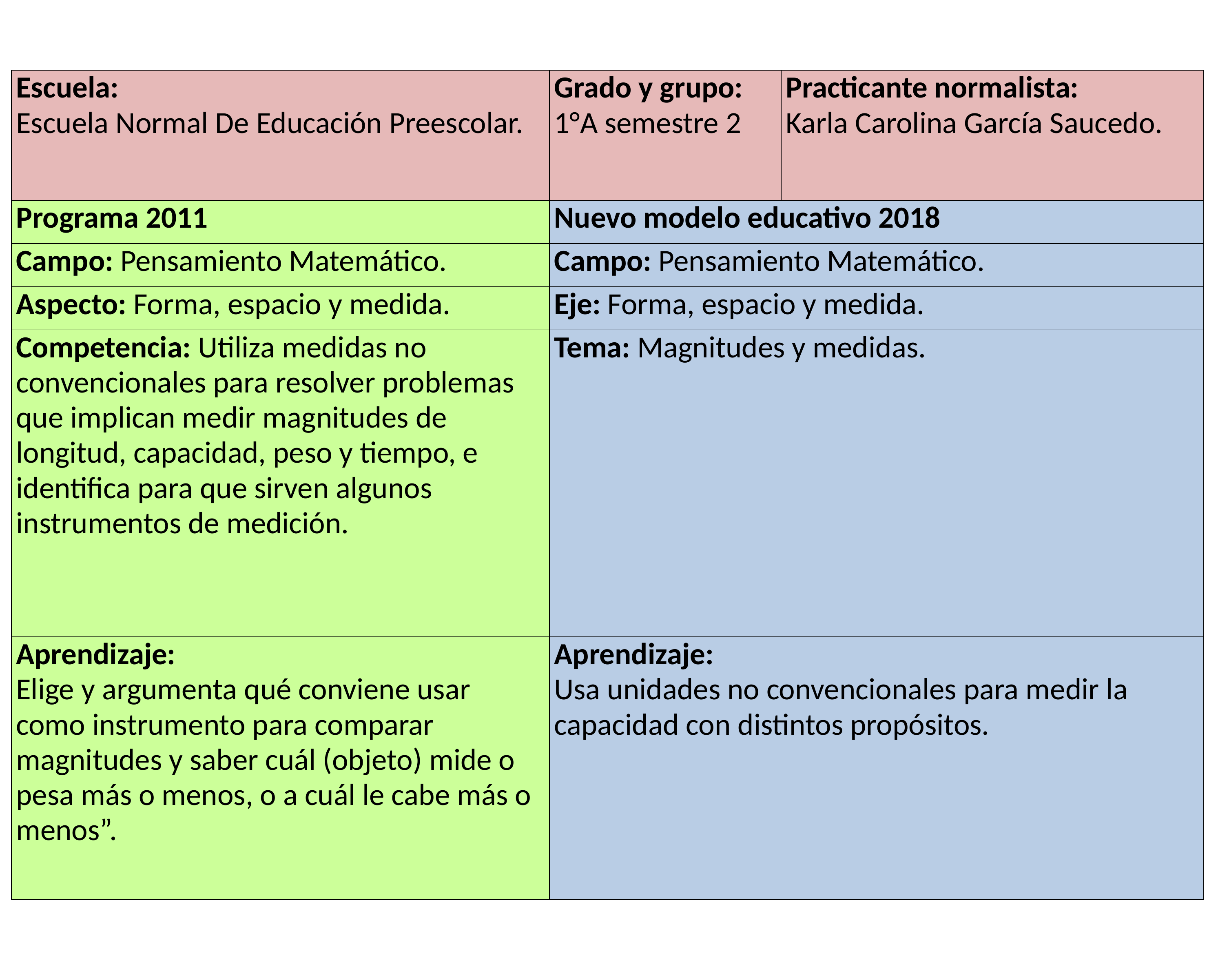

| Escuela: Escuela Normal De Educación Preescolar. | Grado y grupo: 1°A semestre 2 | Practicante normalista: Karla Carolina García Saucedo. |
| --- | --- | --- |
| Programa 2011 | Nuevo modelo educativo 2018 |  |
| Campo: Pensamiento Matemático. | Campo: Pensamiento Matemático. |  |
| Aspecto: Forma, espacio y medida. | Eje: Forma, espacio y medida. |  |
| Competencia: Utiliza medidas no convencionales para resolver problemas que implican medir magnitudes de longitud, capacidad, peso y tiempo, e identifica para que sirven algunos instrumentos de medición. | Tema: Magnitudes y medidas. |  |
| Aprendizaje: Elige y argumenta qué conviene usar como instrumento para comparar magnitudes y saber cuál (objeto) mide o pesa más o menos, o a cuál le cabe más o menos”. | Aprendizaje: Usa unidades no convencionales para medir la capacidad con distintos propósitos. |  |